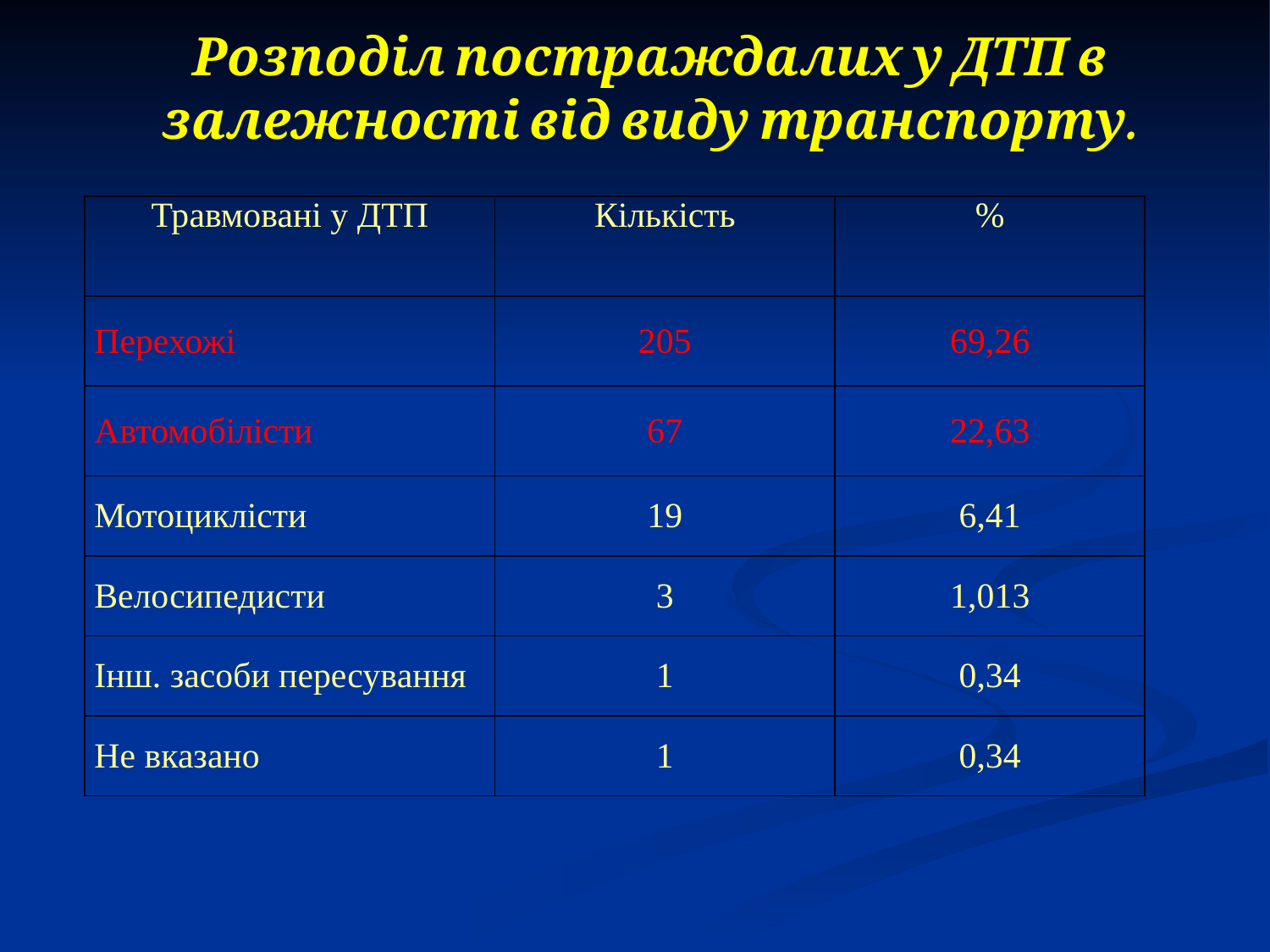

# Розподіл постраждалих у ДТП в залежності від виду транспорту.
| Травмовані у ДТП | Кількість | % |
| --- | --- | --- |
| Перехожі | 205 | 69,26 |
| Автомобілісти | 67 | 22,63 |
| Мотоциклісти | 19 | 6,41 |
| Велосипедисти | 3 | 1,013 |
| Інш. засоби пересування | 1 | 0,34 |
| Не вказано | 1 | 0,34 |